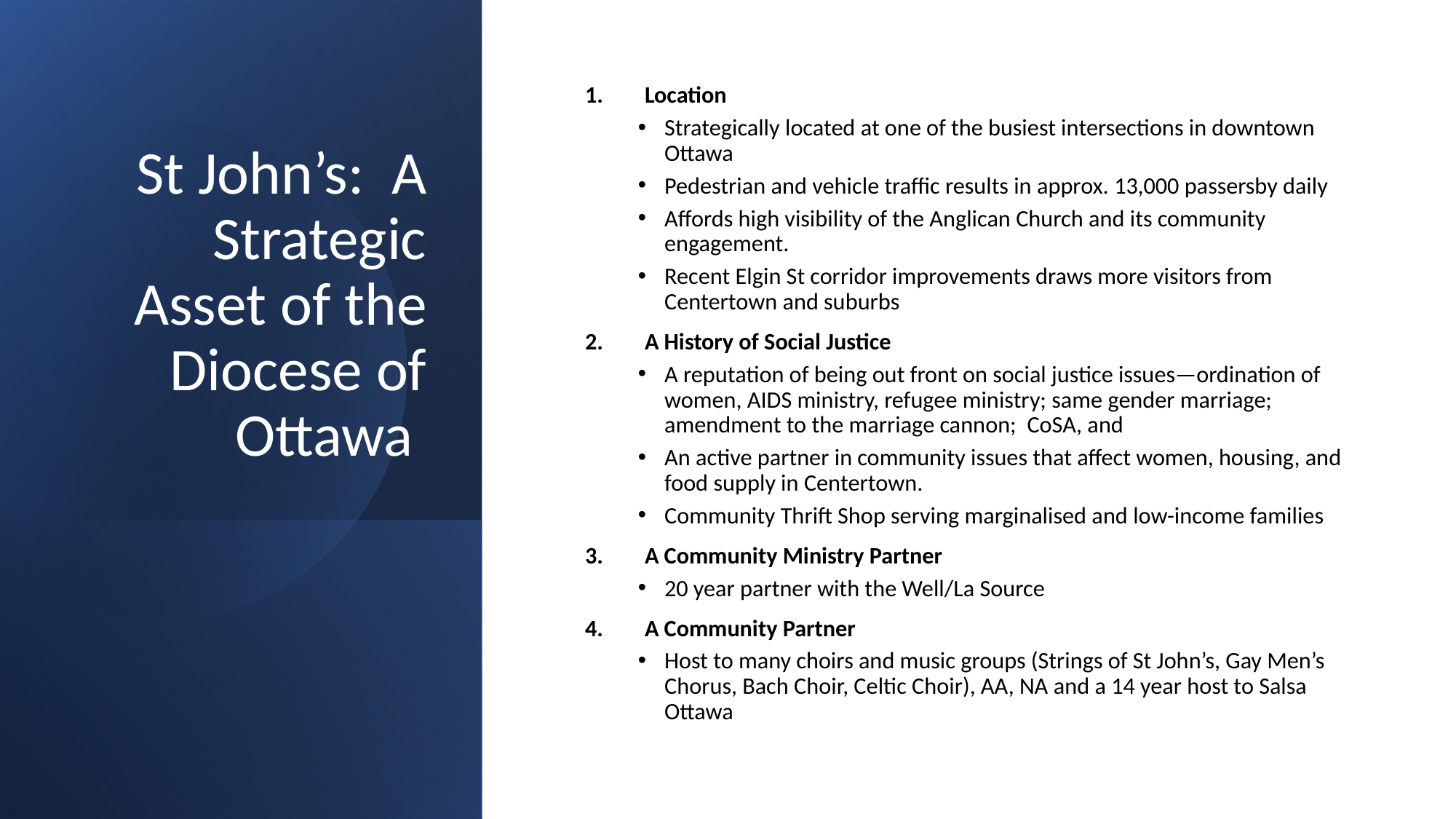

# St John’s:  A Strategic Asset of the Diocese of Ottawa
Location
Strategically located at one of the busiest intersections in downtown Ottawa
Pedestrian and vehicle traffic results in approx. 13,000 passersby daily
Affords high visibility of the Anglican Church and its community engagement.
Recent Elgin St corridor improvements draws more visitors from Centertown and suburbs
A History of Social Justice
A reputation of being out front on social justice issues—ordination of women, AIDS ministry, refugee ministry; same gender marriage; amendment to the marriage cannon;  CoSA, and
An active partner in community issues that affect women, housing, and food supply in Centertown.
Community Thrift Shop serving marginalised and low-income families
A Community Ministry Partner
20 year partner with the Well/La Source
A Community Partner
Host to many choirs and music groups (Strings of St John’s, Gay Men’s Chorus, Bach Choir, Celtic Choir), AA, NA and a 14 year host to Salsa Ottawa